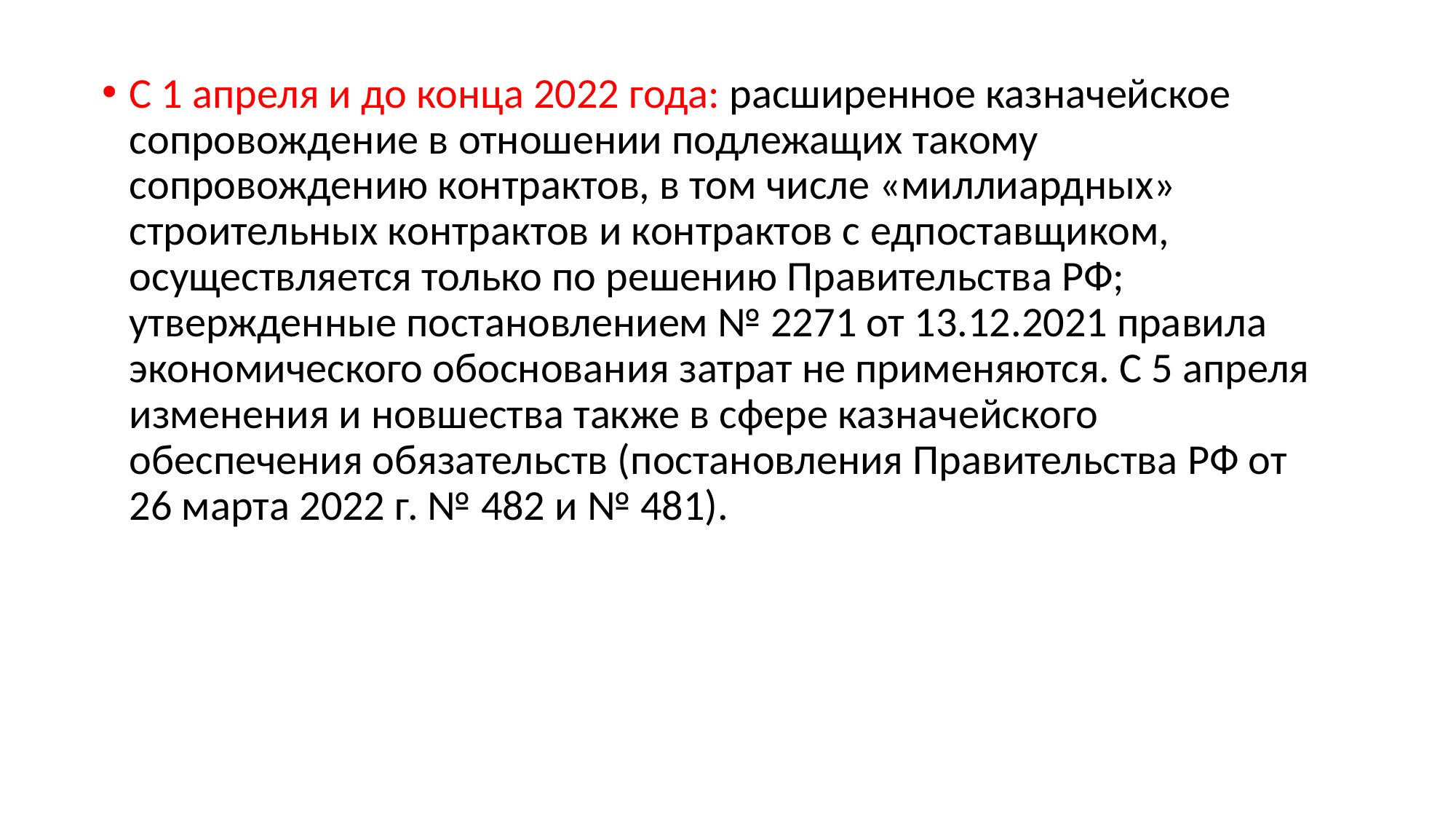

С 1 апреля и до конца 2022 года: расширенное казначейское сопровождение в отношении подлежащих такому сопровождению контрактов, в том числе «миллиардных» строительных контрактов и контрактов с едпоставщиком, осуществляется только по решению Правительства РФ; утвержденные постановлением № 2271 от 13.12.2021 правила экономического обоснования затрат не применяются. С 5 апреля изменения и новшества также в сфере казначейского обеспечения обязательств (постановления Правительства РФ от 26 марта 2022 г. № 482 и № 481).